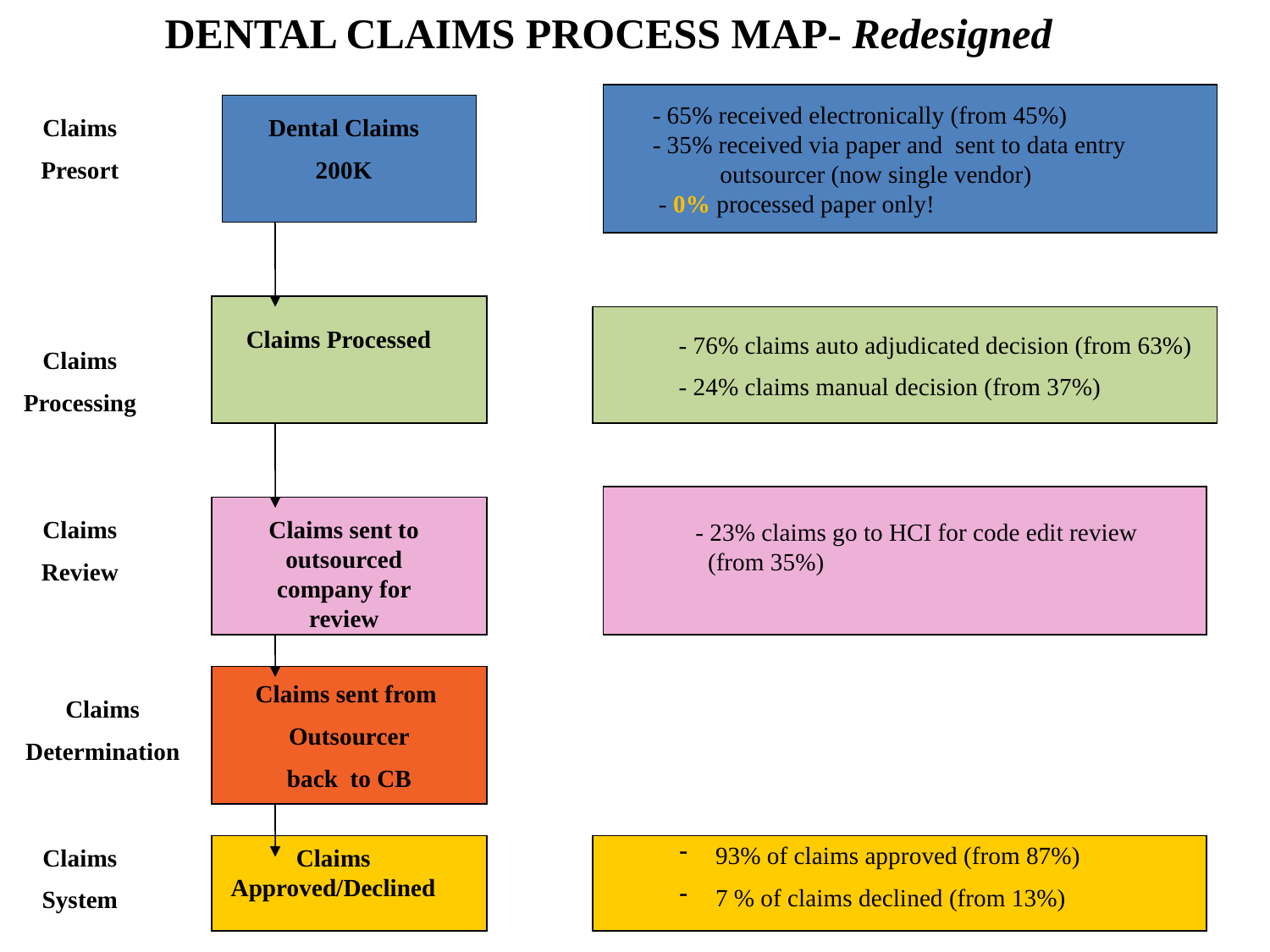

DENTAL CLAIMS PROCESS MAP- Redesigned
      - 65% received electronically (from 45%)
      - 35% received via paper and  sent to data entry
                 outsourcer (now single vendor)
       - 0% processed paper only!

Claims
Presort
Dental Claims
200K

            - 76% claims auto adjudicated decision (from 63%)
            - 24% claims manual decision (from 37%)
Claims Processed
Claims
Processing

             - 23% claims go to HCI for code edit review
               (from 35%)

Claims
Review
Claims sent to outsourced company for review

Claims sent from
Outsourcer
back  to CB
Claims
Determination

 93% of claims approved (from 87%)
 7 % of claims declined (from 13%)
Claims
System

Claims Approved/Declined